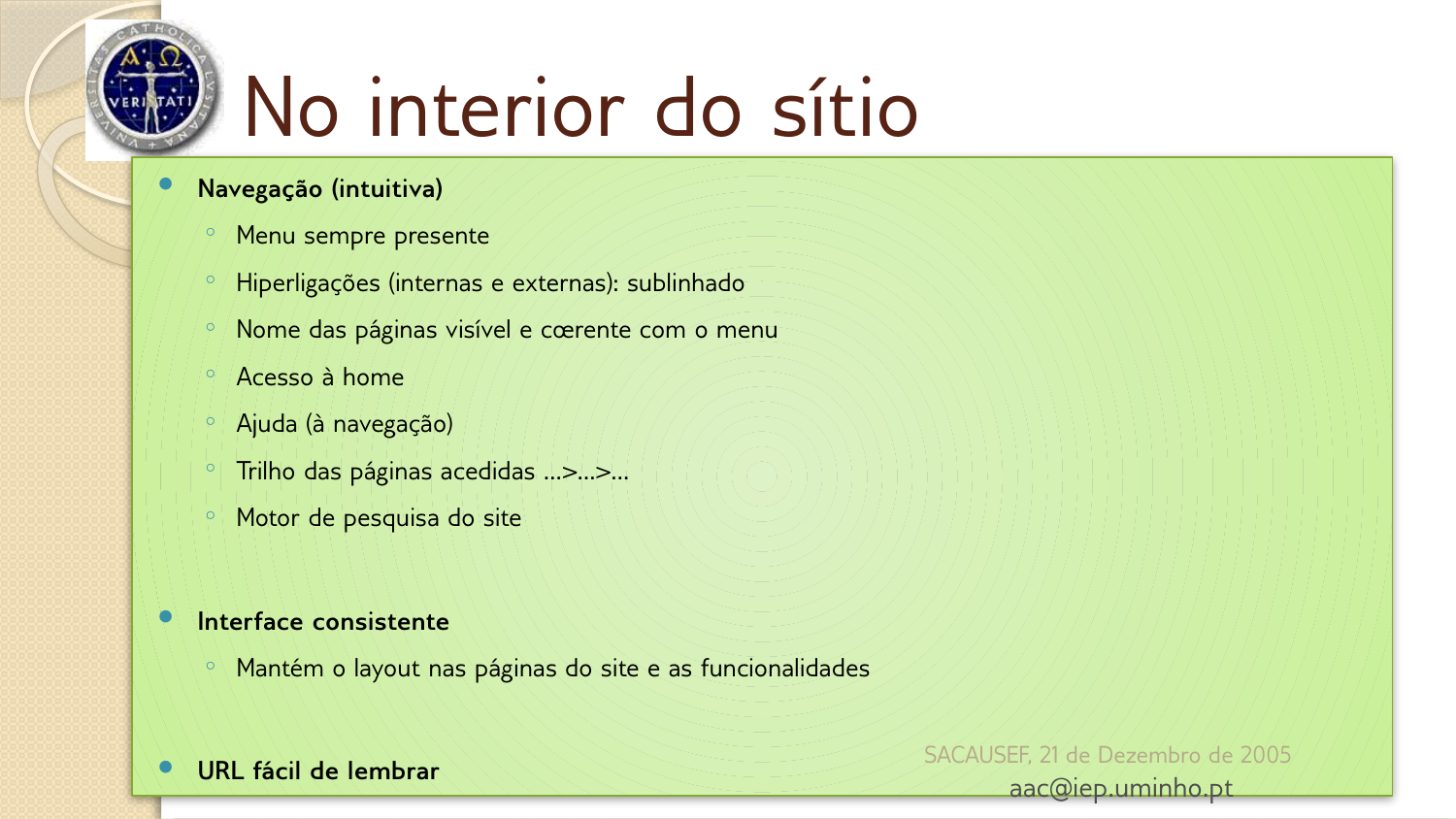

# No interior do sítio
Navegação (intuitiva)
Menu sempre presente
Hiperligações (internas e externas): sublinhado
Nome das páginas visível e coerente com o menu
Acesso à home
Ajuda (à navegação)
Trilho das páginas acedidas …>…>…
Motor de pesquisa do site

Interface consistente
Mantém o layout nas páginas do site e as funcionalidades

URL fácil de lembrar
SACAUSEF, 21 de Dezembro de 2005                  aac@iep.uminho.pt